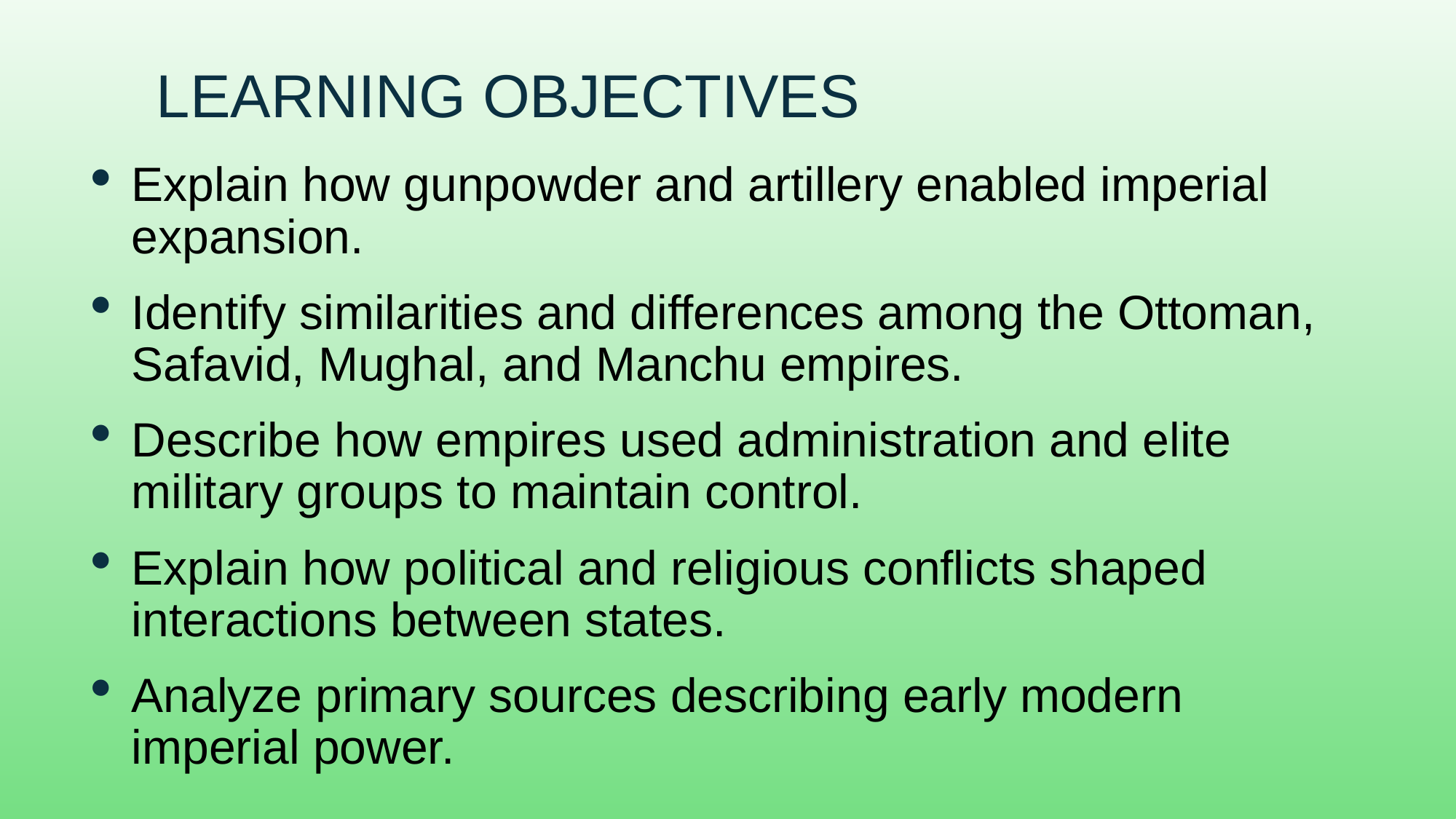

# Learning Objectives
Explain how gunpowder and artillery enabled imperial expansion.
Identify similarities and differences among the Ottoman, Safavid, Mughal, and Manchu empires.
Describe how empires used administration and elite military groups to maintain control.
Explain how political and religious conflicts shaped interactions between states.
Analyze primary sources describing early modern imperial power.